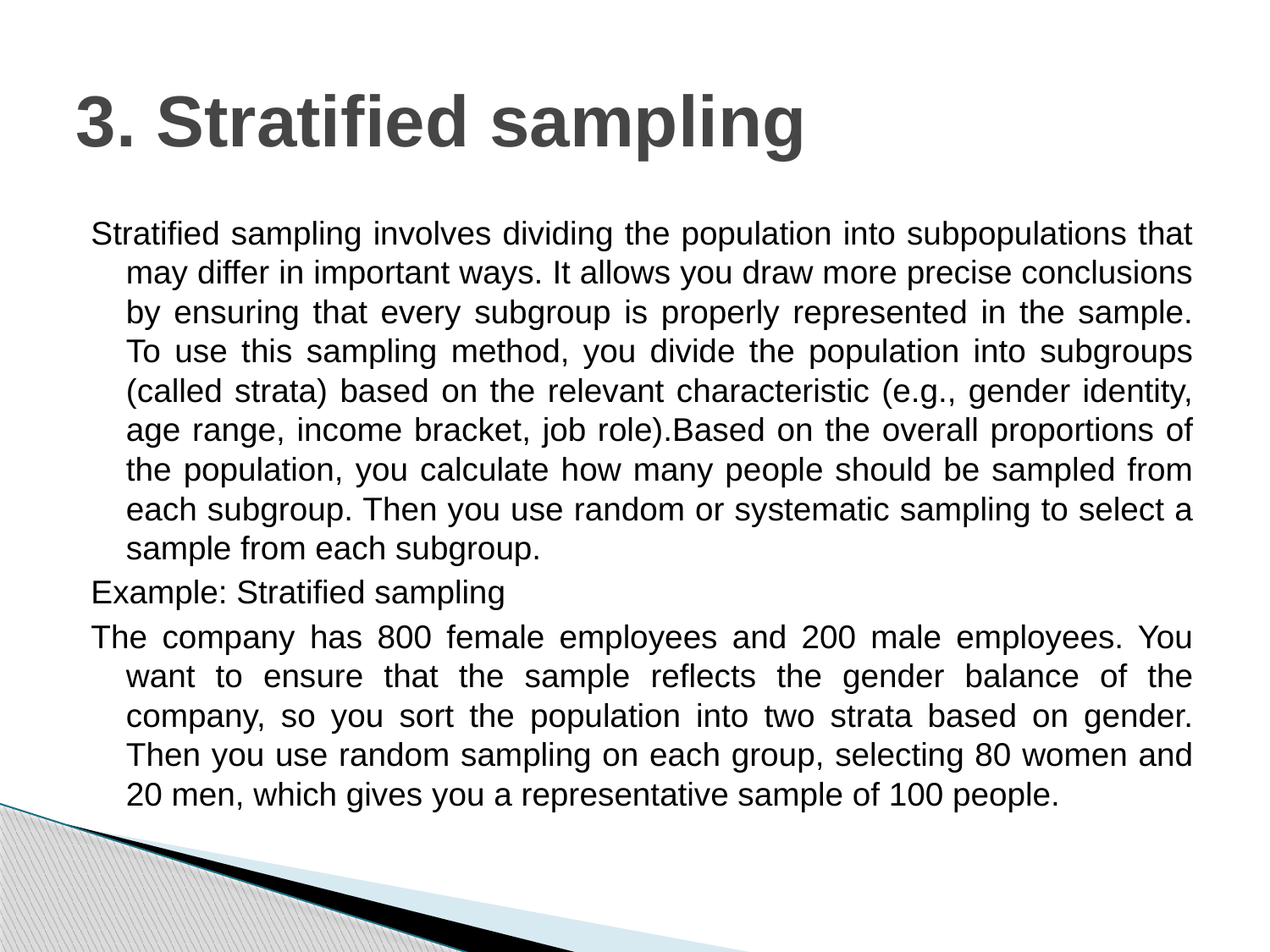

# 3. Stratified sampling
Stratified sampling involves dividing the population into subpopulations that may differ in important ways. It allows you draw more precise conclusions by ensuring that every subgroup is properly represented in the sample. To use this sampling method, you divide the population into subgroups (called strata) based on the relevant characteristic (e.g., gender identity, age range, income bracket, job role).Based on the overall proportions of the population, you calculate how many people should be sampled from each subgroup. Then you use random or systematic sampling to select a sample from each subgroup.
Example: Stratified sampling
The company has 800 female employees and 200 male employees. You want to ensure that the sample reflects the gender balance of the company, so you sort the population into two strata based on gender. Then you use random sampling on each group, selecting 80 women and 20 men, which gives you a representative sample of 100 people.